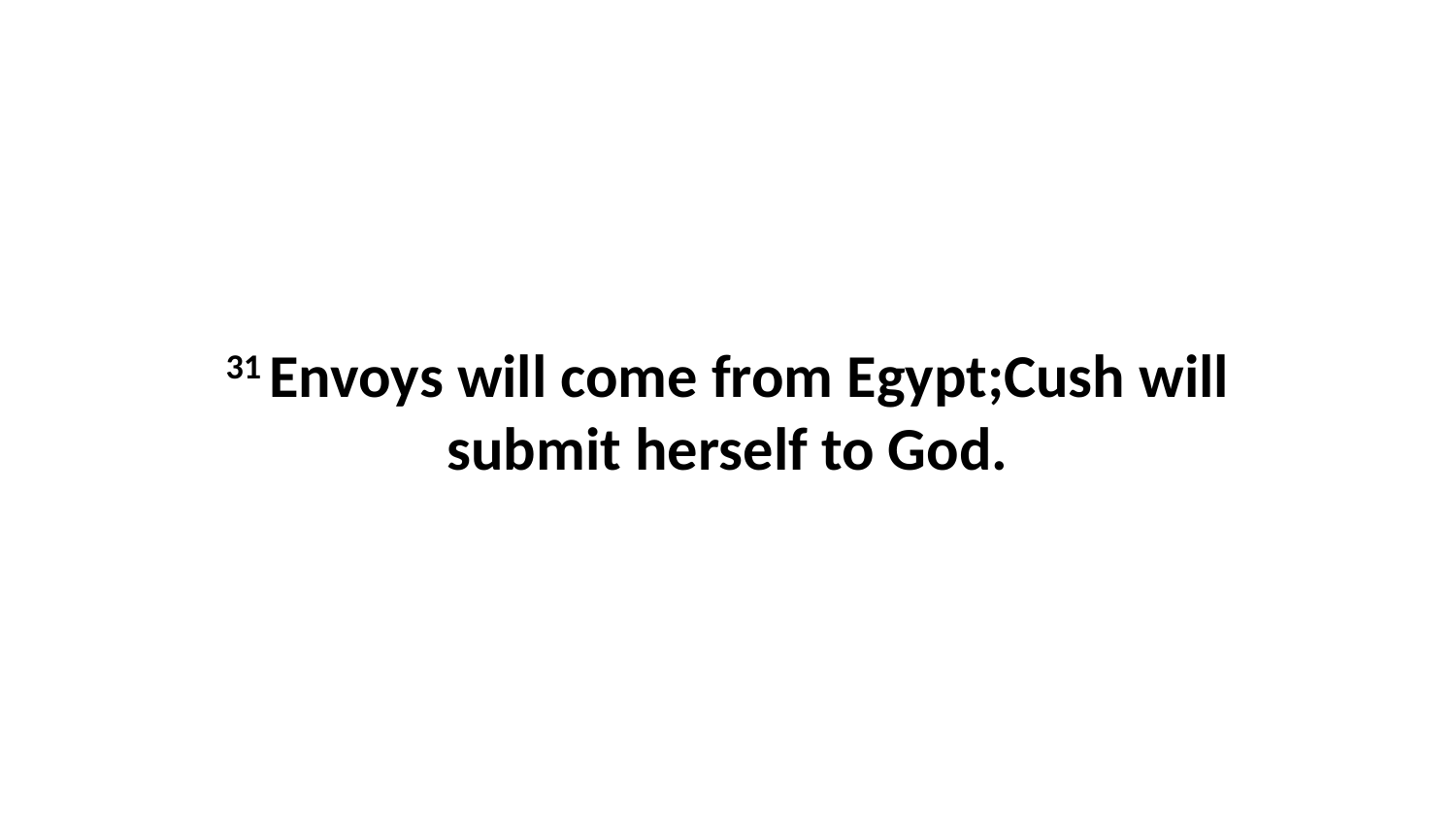

31 Envoys will come from Egypt;Cush will submit herself to God.